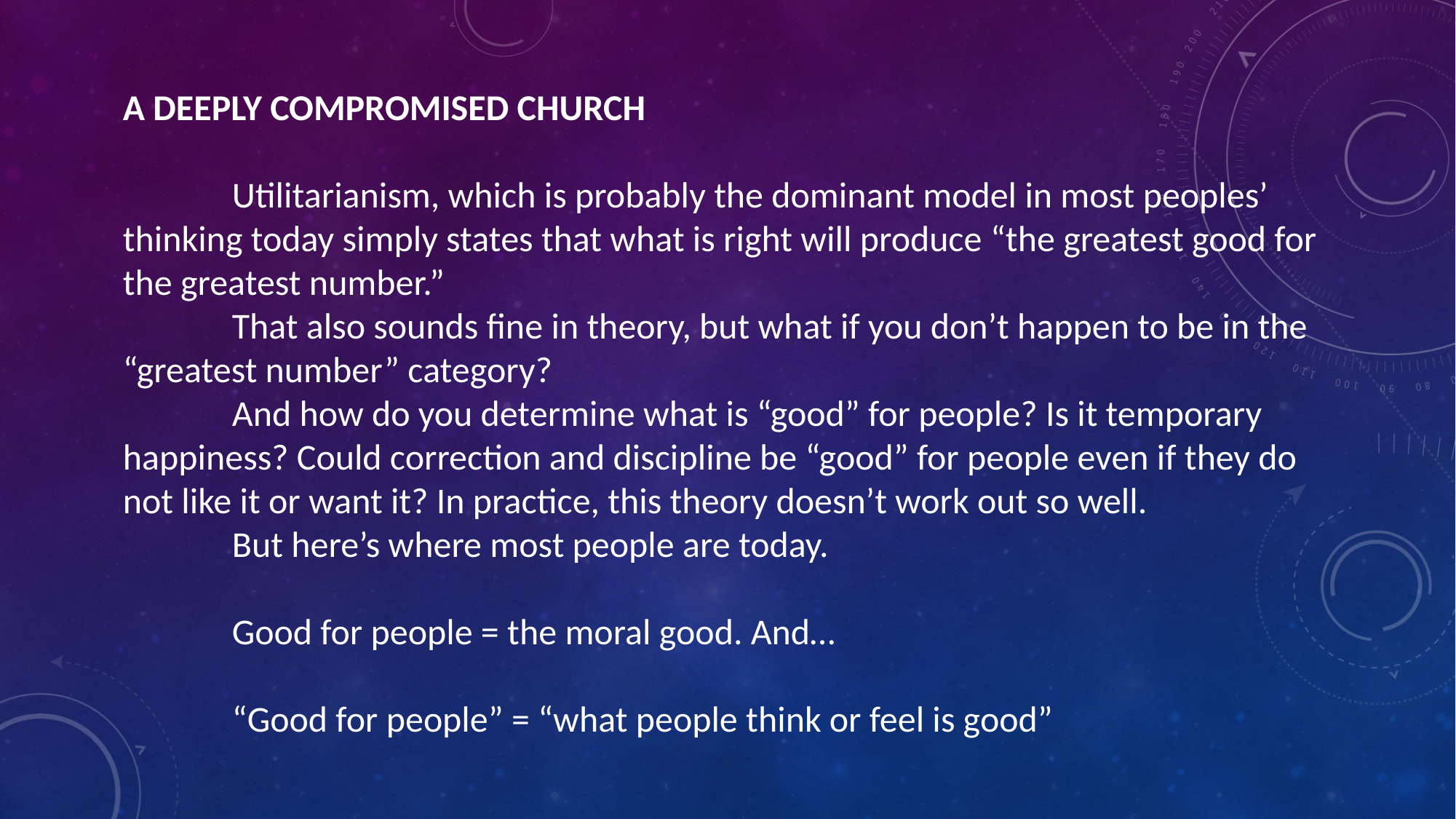

A DEEPLY COMPROMISED CHURCH

	Utilitarianism, which is probably the dominant model in most peoples’ thinking today simply states that what is right will produce “the greatest good for the greatest number.”
	That also sounds fine in theory, but what if you don’t happen to be in the “greatest number” category?
	And how do you determine what is “good” for people? Is it temporary happiness? Could correction and discipline be “good” for people even if they do not like it or want it? In practice, this theory doesn’t work out so well.
	But here’s where most people are today.

	Good for people = the moral good. And…

	“Good for people” = “what people think or feel is good”